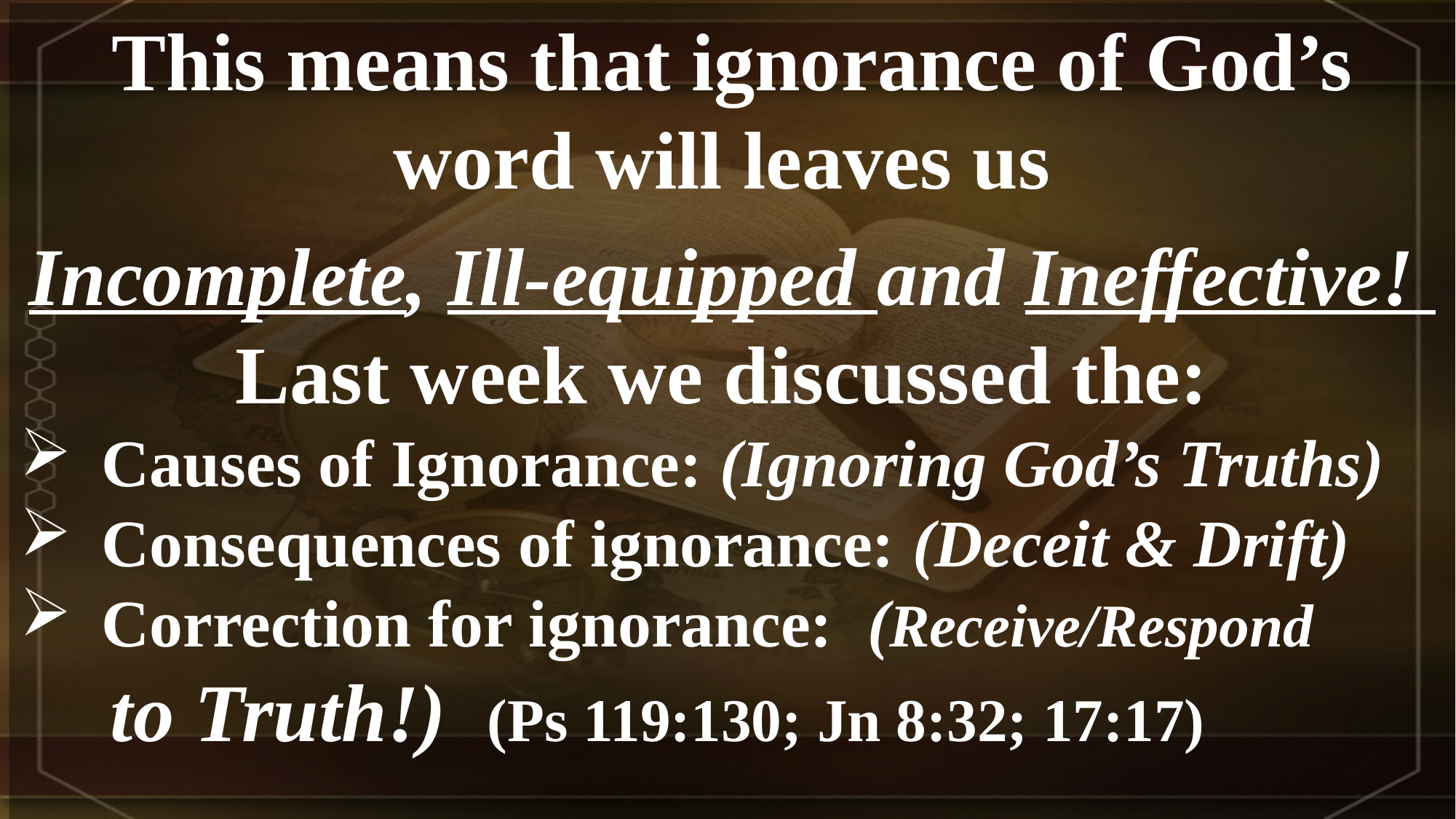

This means that ignorance of God’s word will leaves us
Incomplete, Ill-equipped and Ineffective!
Last week we discussed the:
Causes of Ignorance: (Ignoring God’s Truths)
Consequences of ignorance: (Deceit & Drift)
Correction for ignorance:  (Receive/Respond
      to Truth!)  (Ps 119:130; Jn 8:32; 17:17)